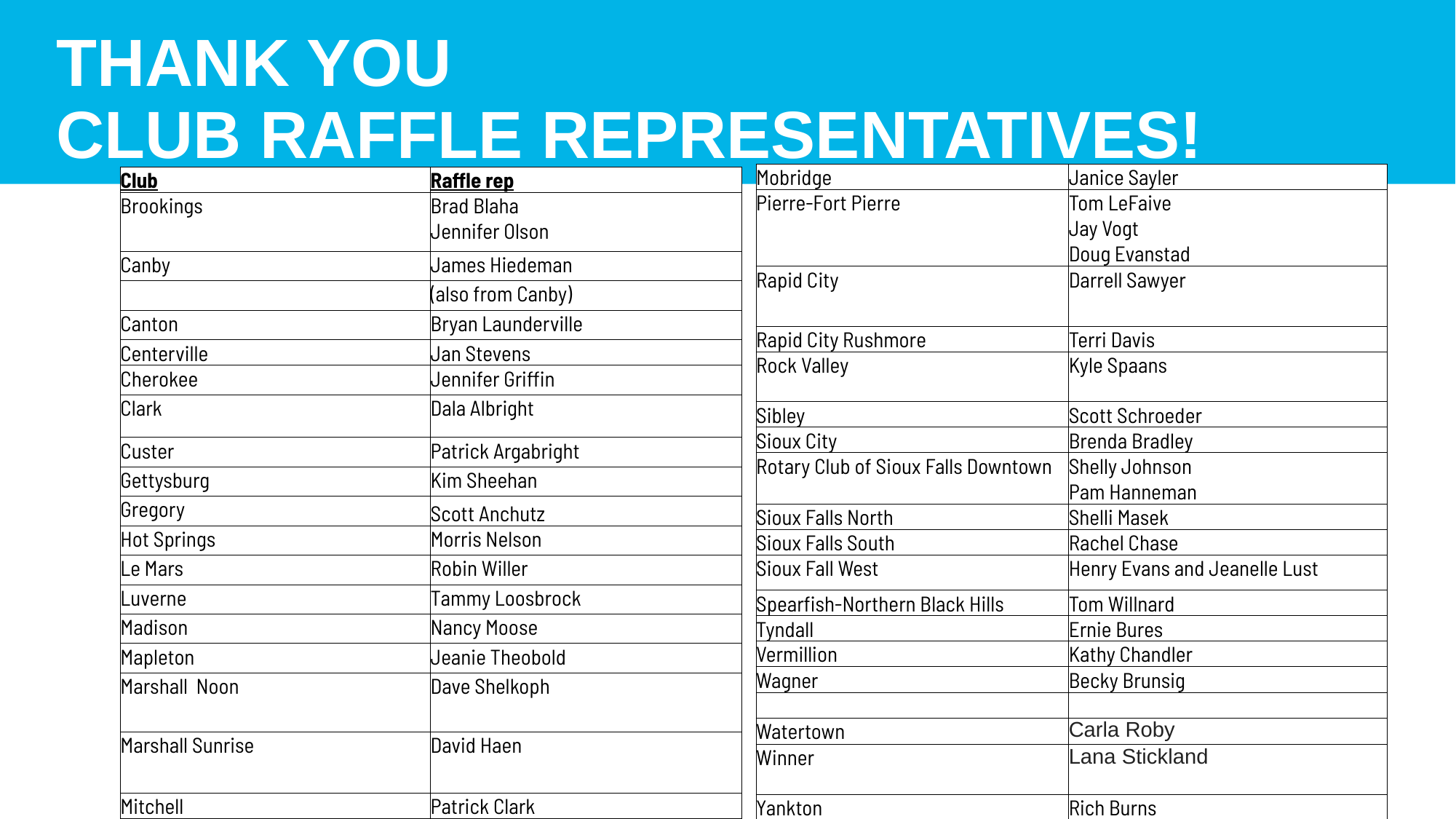

# Thank you Club raffle representatives!
| Mobridge | Janice Sayler |
| --- | --- |
| Pierre-Fort Pierre | Tom LeFaive Jay Vogt Doug Evanstad |
| Rapid City | Darrell Sawyer |
| Rapid City Rushmore | Terri Davis |
| Rock Valley | Kyle Spaans |
| Sibley | Scott Schroeder |
| Sioux City | Brenda Bradley |
| Rotary Club of Sioux Falls Downtown | Shelly Johnson Pam Hanneman |
| Sioux Falls North | Shelli Masek |
| Sioux Falls South | Rachel Chase |
| Sioux Fall West | Henry Evans and Jeanelle Lust |
| Spearfish-Northern Black Hills | Tom Willnard |
| Tyndall | Ernie Bures |
| Vermillion | Kathy Chandler |
| Wagner | Becky Brunsig |
|  |  |
| Watertown | Carla Roby |
| Winner | Lana Stickland |
| Yankton | Rich Burns |
| Club | Raffle rep |
| --- | --- |
| Brookings | Brad Blaha Jennifer Olson |
| Canby | James Hiedeman |
|  | (also from Canby) |
| Canton | Bryan Launderville |
| Centerville | Jan Stevens |
| Cherokee | Jennifer Griffin |
| Clark | Dala Albright |
| Custer | Patrick Argabright |
| Gettysburg | Kim Sheehan |
| Gregory | Scott Anchutz |
| Hot Springs | Morris Nelson |
| Le Mars | Robin Willer |
| Luverne | Tammy Loosbrock |
| Madison | Nancy Moose |
| Mapleton | Jeanie Theobold |
| Marshall Noon | Dave Shelkoph |
| Marshall Sunrise | David Haen |
| Mitchell | Patrick Clark |